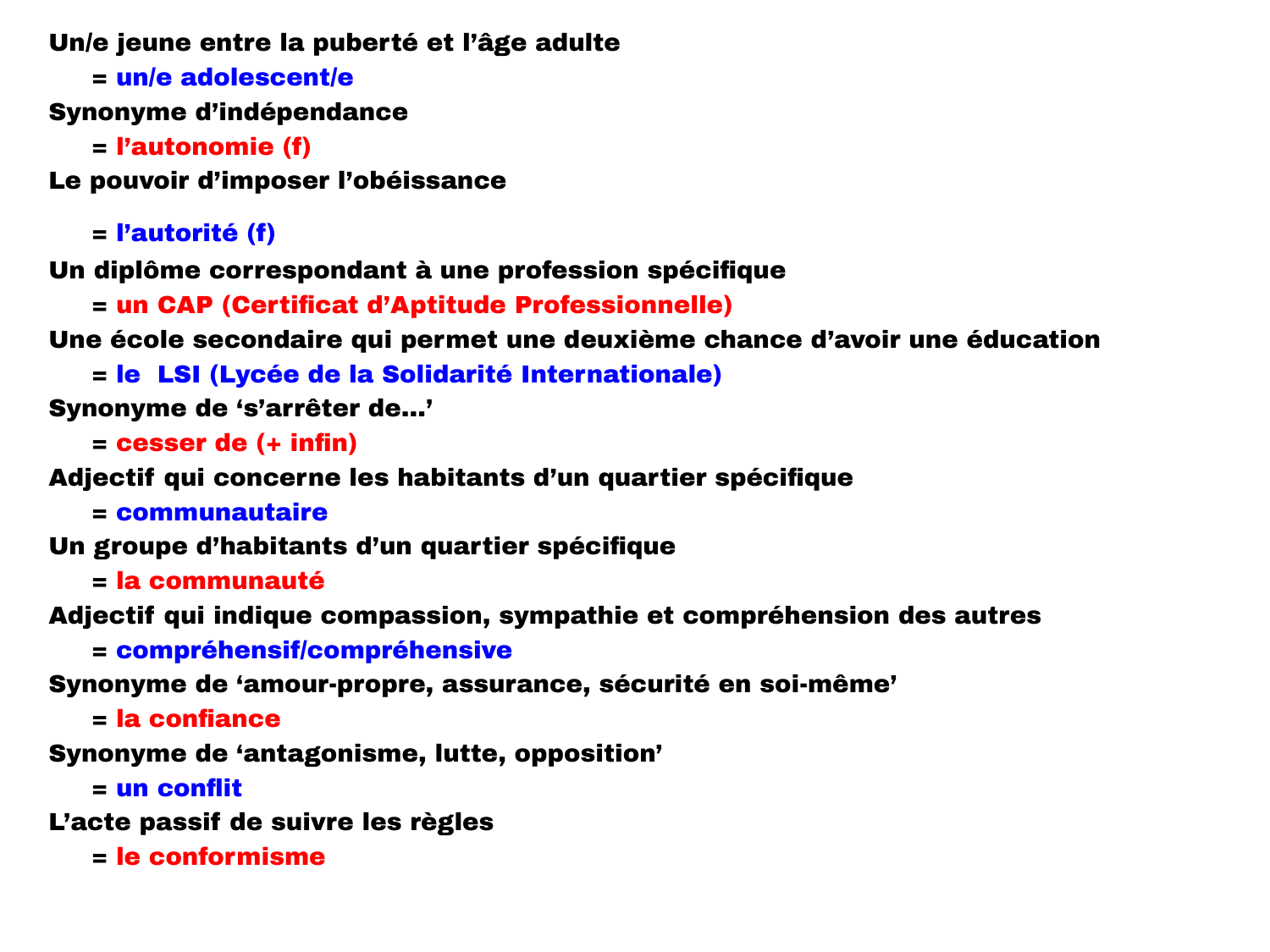

Un/e jeune entre la puberté et l’âge adulte
			= un/e adolescent/e
Synonyme d’indépendance
			= l’autonomie (f)
Le pouvoir d’imposer l’obéissance
			= l’autorité (f)
Un diplôme correspondant à une profession spécifique
			= un CAP (Certificat d’Aptitude Professionnelle)
Une école secondaire qui permet une deuxième chance d’avoir une éducation
			= le  LSI (Lycée de la Solidarité Internationale)
Synonyme de ‘s’arrêter de…’
			= cesser de (+ infin)
Adjectif qui concerne les habitants d’un quartier spécifique
			= communautaire
Un groupe d’habitants d’un quartier spécifique
			= la communauté
Adjectif qui indique compassion, sympathie et compréhension des autres
			= compréhensif/compréhensive
Synonyme de ‘amour-propre, assurance, sécurité en soi-même’
			= la confiance
Synonyme de ‘antagonisme, lutte, opposition’
			= un conflit
L’acte passif de suivre les règles
			= le conformisme

#